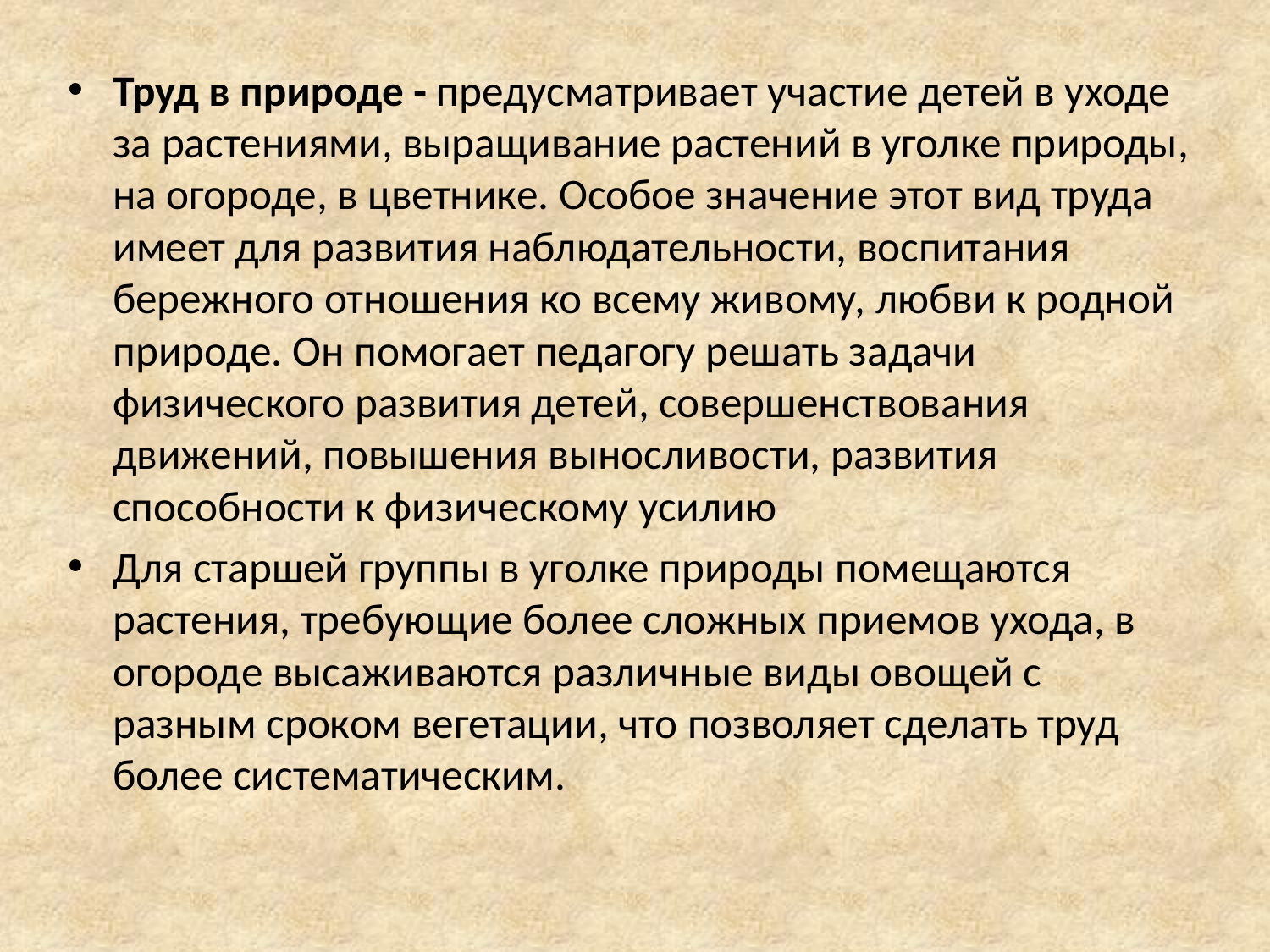

Труд в природе - предусматривает участие детей в уходе за растениями, выращивание растений в уголке природы, на огороде, в цветнике. Особое значение этот вид труда имеет для развития наблюдательности, воспитания бережного отношения ко всему живому, любви к родной природе. Он помогает педагогу решать задачи физического развития детей, совершенствования движений, повышения выносливости, развития способности к физическому усилию
Для старшей группы в уголке природы помещаются растения, требующие более сложных приемов ухода, в огороде высаживаются различные виды овощей с разным сроком вегетации, что позволяет сделать труд более систематическим.